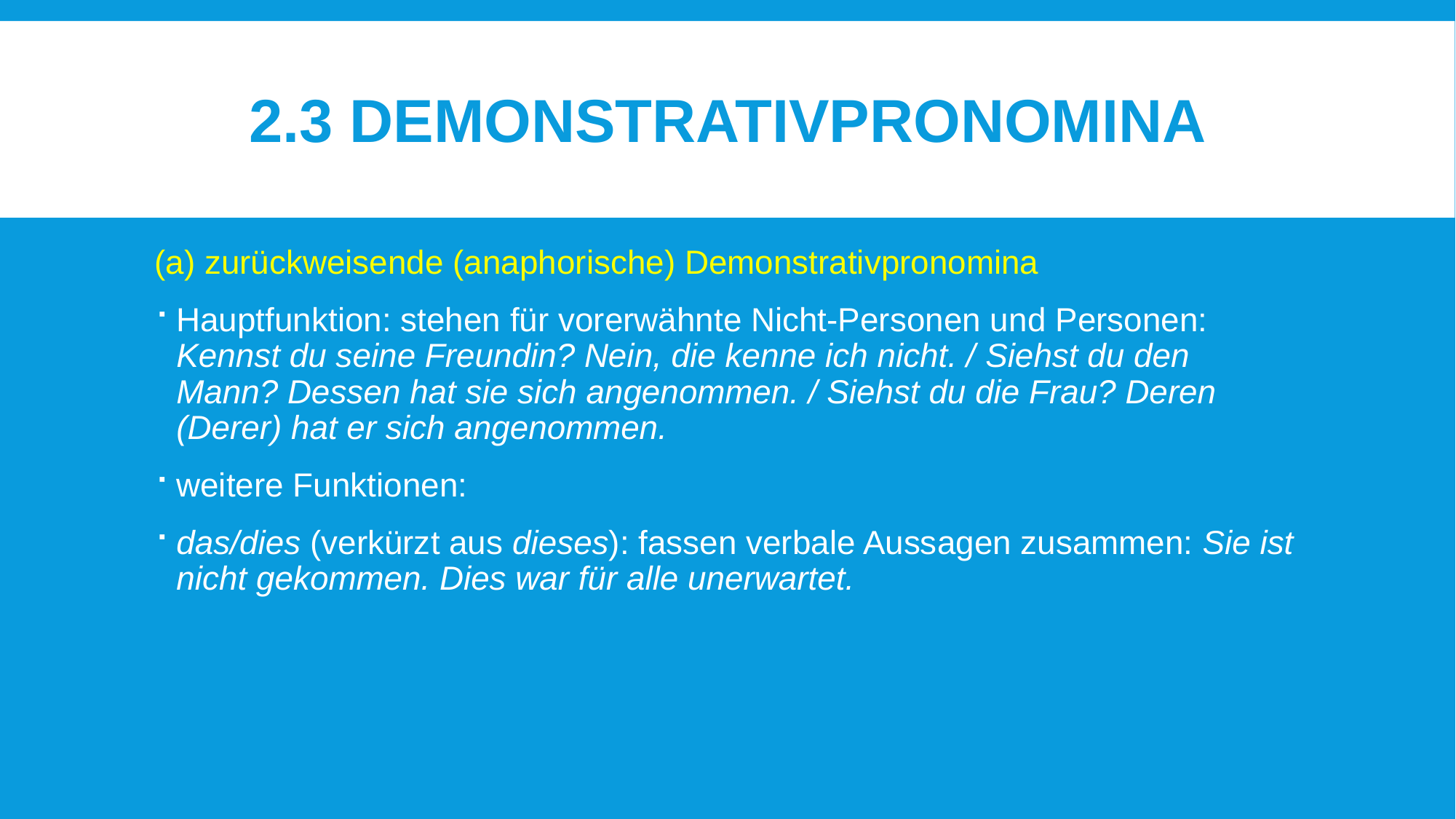

# 2.3 Demonstrativpronomina
(a) zurückweisende (anaphorische) Demonstrativpronomina
Hauptfunktion: stehen für vorerwähnte Nicht-Personen und Personen: Kennst du seine Freundin? Nein, die kenne ich nicht. / Siehst du den Mann? Dessen hat sie sich angenommen. / Siehst du die Frau? Deren (Derer) hat er sich angenommen.
weitere Funktionen:
das/dies (verkürzt aus dieses): fassen verbale Aussagen zusammen: Sie ist nicht gekommen. Dies war für alle unerwartet.